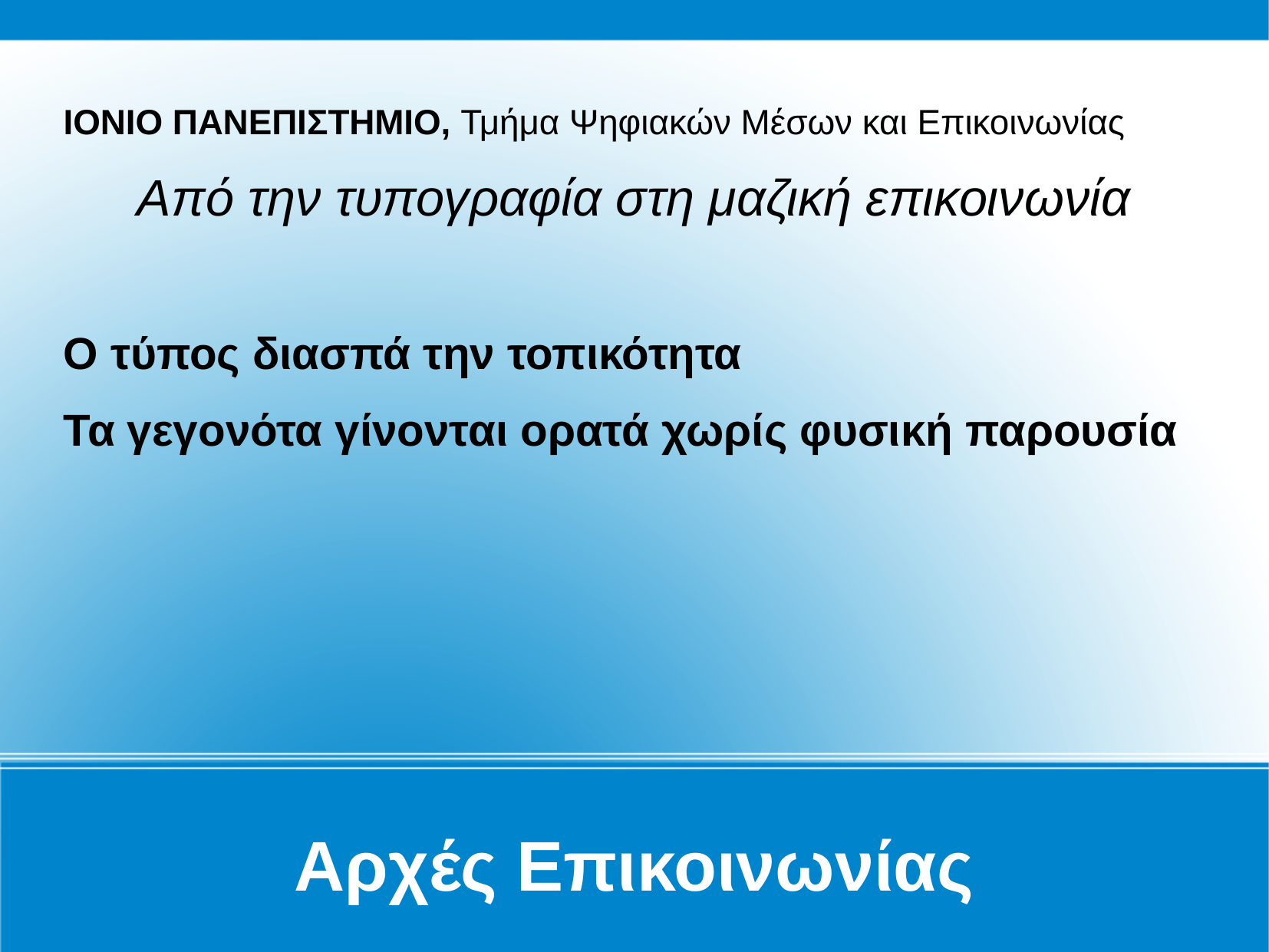

Αρχές Επικοινωνίας
ΙΟΝΙΟ ΠΑΝΕΠΙΣΤΗΜΙΟ, Τμήμα Ψηφιακών Μέσων και Επικοινωνίας
Από την τυπογραφία στη μαζική επικοινωνία

Ο τύπος διασπά την τοπικότητα
Τα γεγονότα γίνονται ορατά χωρίς φυσική παρουσία